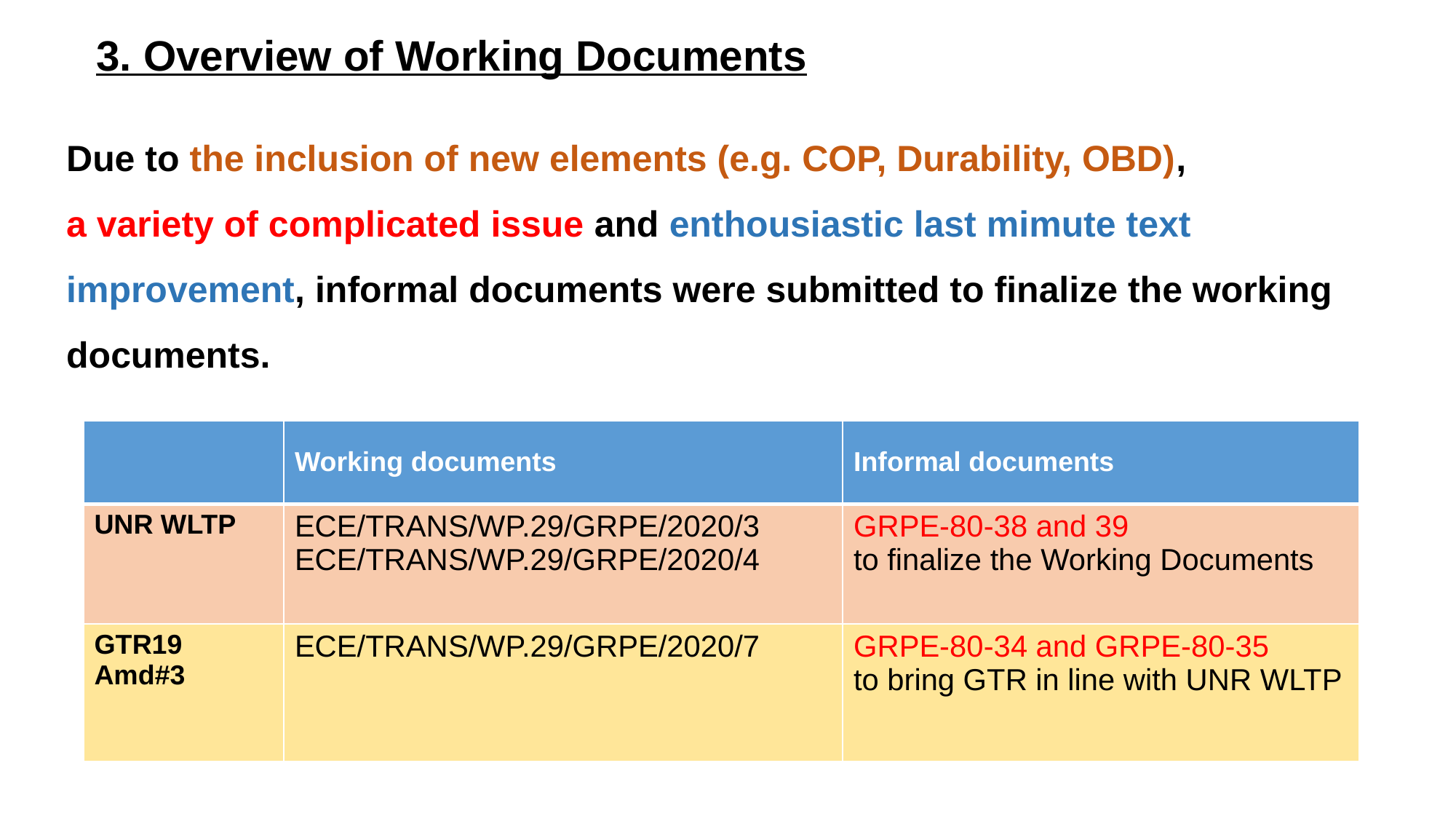

3. Overview of Working Documents
Due to the inclusion of new elements (e.g. COP, Durability, OBD),
a variety of complicated issue and enthousiastic last mimute text improvement, informal documents were submitted to finalize the working documents.
|  | Working documents | Informal documents |
| --- | --- | --- |
| UNR WLTP | ECE/TRANS/WP.29/GRPE/2020/3 ECE/TRANS/WP.29/GRPE/2020/4 | GRPE-80-38 and 39 to finalize the Working Documents |
| GTR19 Amd#3 | ECE/TRANS/WP.29/GRPE/2020/7 | GRPE-80-34 and GRPE-80-35 to bring GTR in line with UNR WLTP |